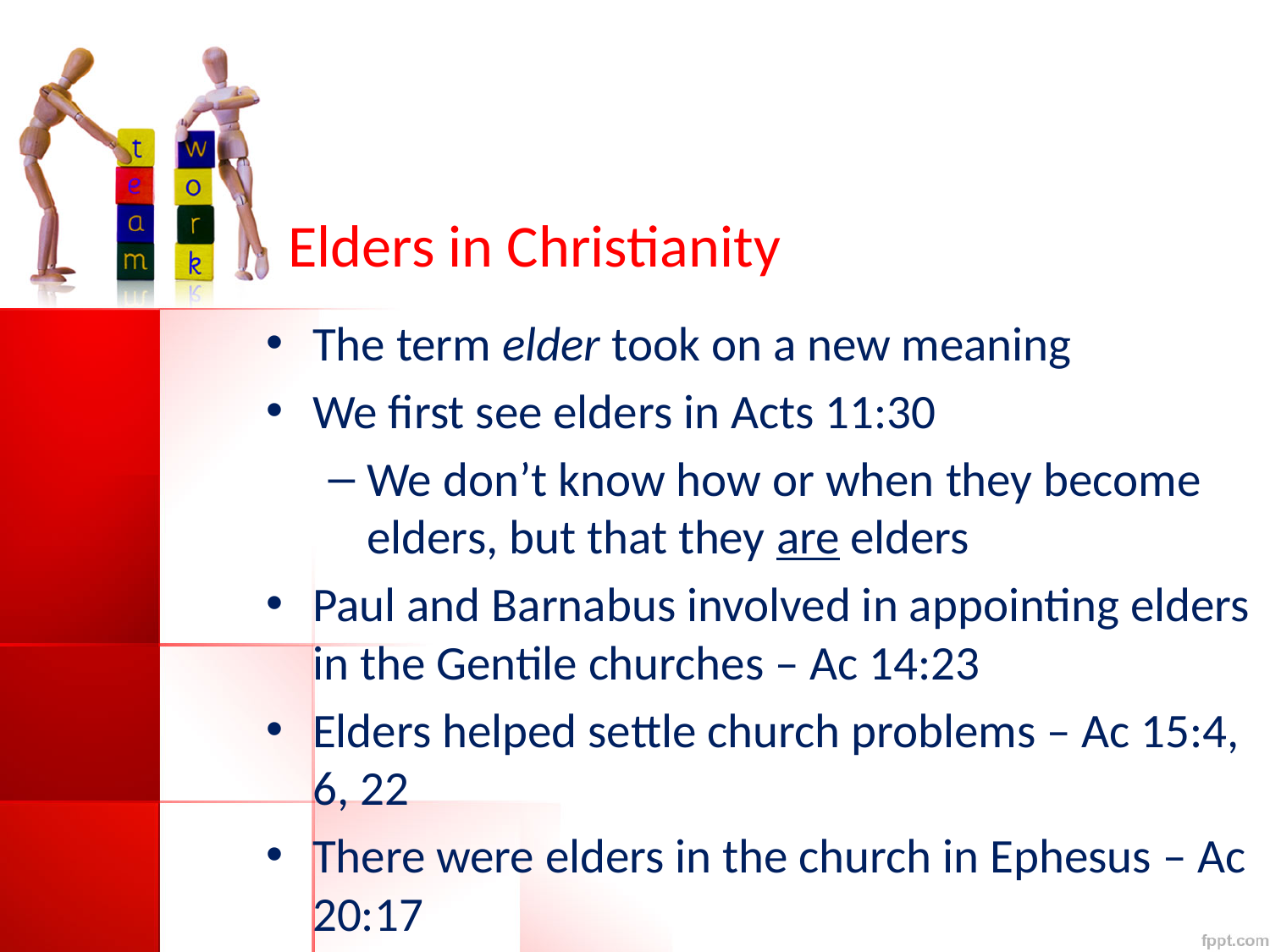

# Elders in Christianity
The term elder took on a new meaning
We first see elders in Acts 11:30
We don’t know how or when they become elders, but that they are elders
Paul and Barnabus involved in appointing elders in the Gentile churches – Ac 14:23
Elders helped settle church problems – Ac 15:4, 6, 22
There were elders in the church in Ephesus – Ac 20:17